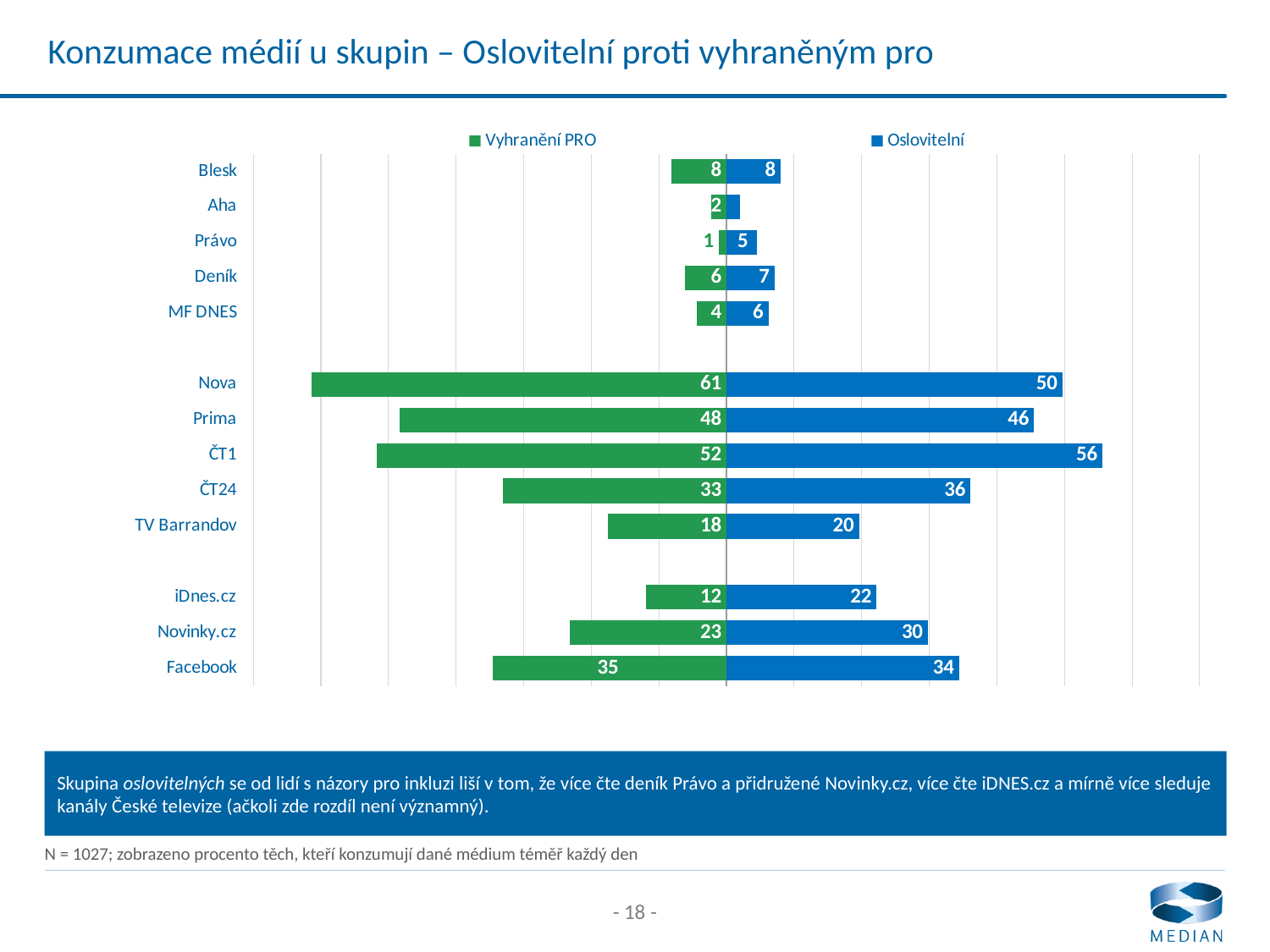

# Konzumace médií u skupin – Oslovitelní proti vyhraněným pro

### Chart

| Category | Vyhranění PRO | Oslovitelní |
|---|---|---|
| Blesk  | -8.2 | 8.0 |
| Aha  | -2.3 | 2.0 |
| Právo  | -1.1 | 4.5 |
| Deník  | -6.1 | 7.1 |
| MF DNES  | -4.4 | 6.2 |
|  | None | None |
| Nova  | -61.4 | 49.7 |
| Prima  | -48.4 | 45.5 |
| ČT1  | -51.7 | 55.6 |
| ČT24  | -33.1 | 36.1 |
| TV Barrandov  | -17.6 | 19.6 |
|  | None | None |
| iDnes.cz  | -11.9 | 22.2 |
| Novinky.cz  | -23.2 | 29.8 |
| Facebook  | -34.6 | 34.4 |
Skupina oslovitelných se od lidí s názory pro inkluzi liší v tom, že více čte deník Právo a přidružené Novinky.cz, více čte iDNES.cz a mírně více sleduje kanály České televize (ačkoli zde rozdíl není významný).
N = 1027; zobrazeno procento těch, kteří konzumují dané médium téměř každý den